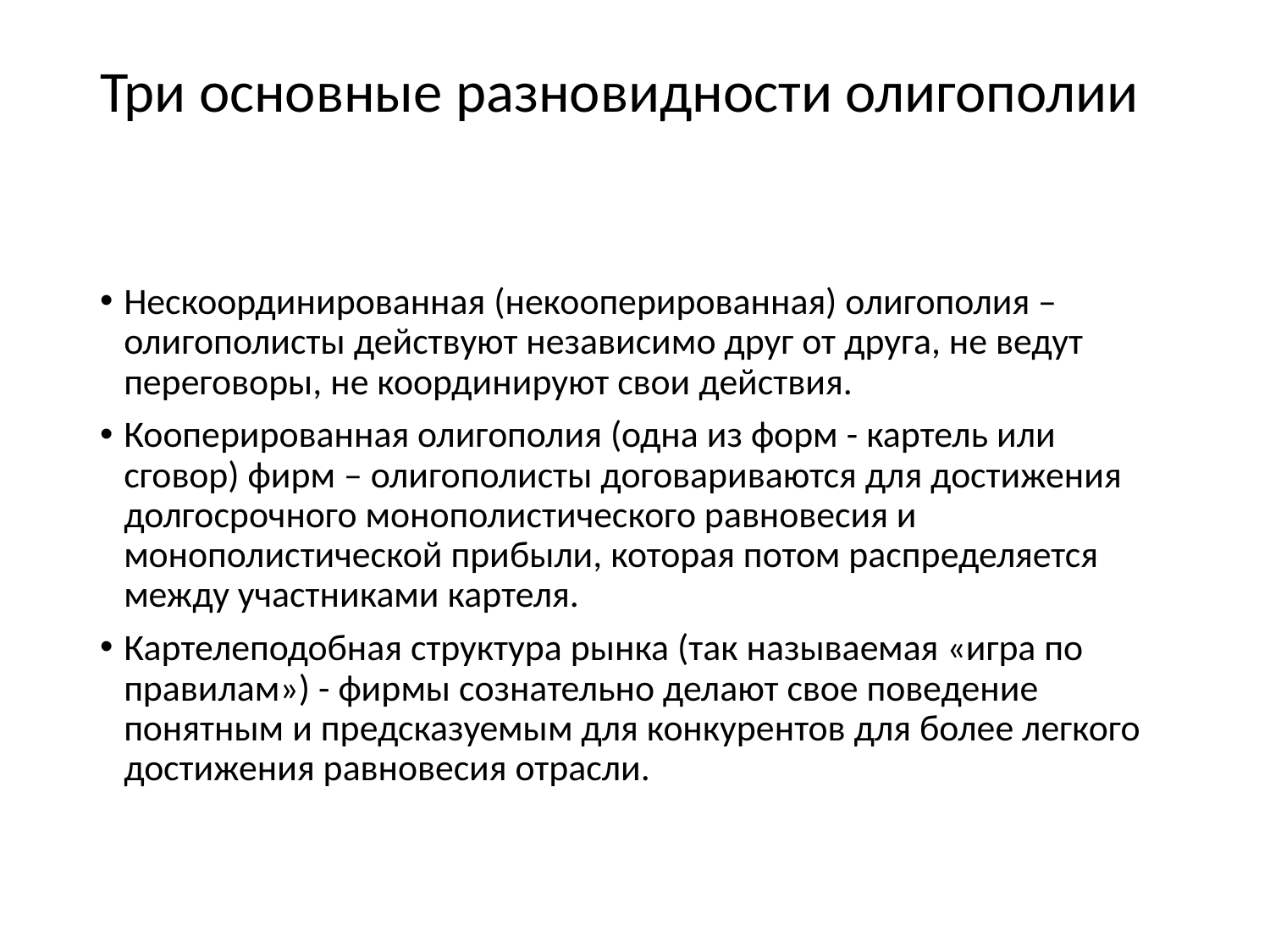

# Три основные разновидности олигополии
Нескоординированная (некооперированная) олигополия – олигополисты действуют независимо друг от друга, не ведут переговоры, не координируют свои действия.
Кооперированная олигополия (одна из форм - картель или сговор) фирм – олигополисты договариваются для достижения долгосрочного монополистического равновесия и монополистической прибыли, которая потом распределяется между участниками картеля.
Картелеподобная структура рынка (так называемая «игра по правилам») - фирмы сознательно делают свое поведение понятным и предсказуемым для конкурентов для более легкого достижения равновесия отрасли.